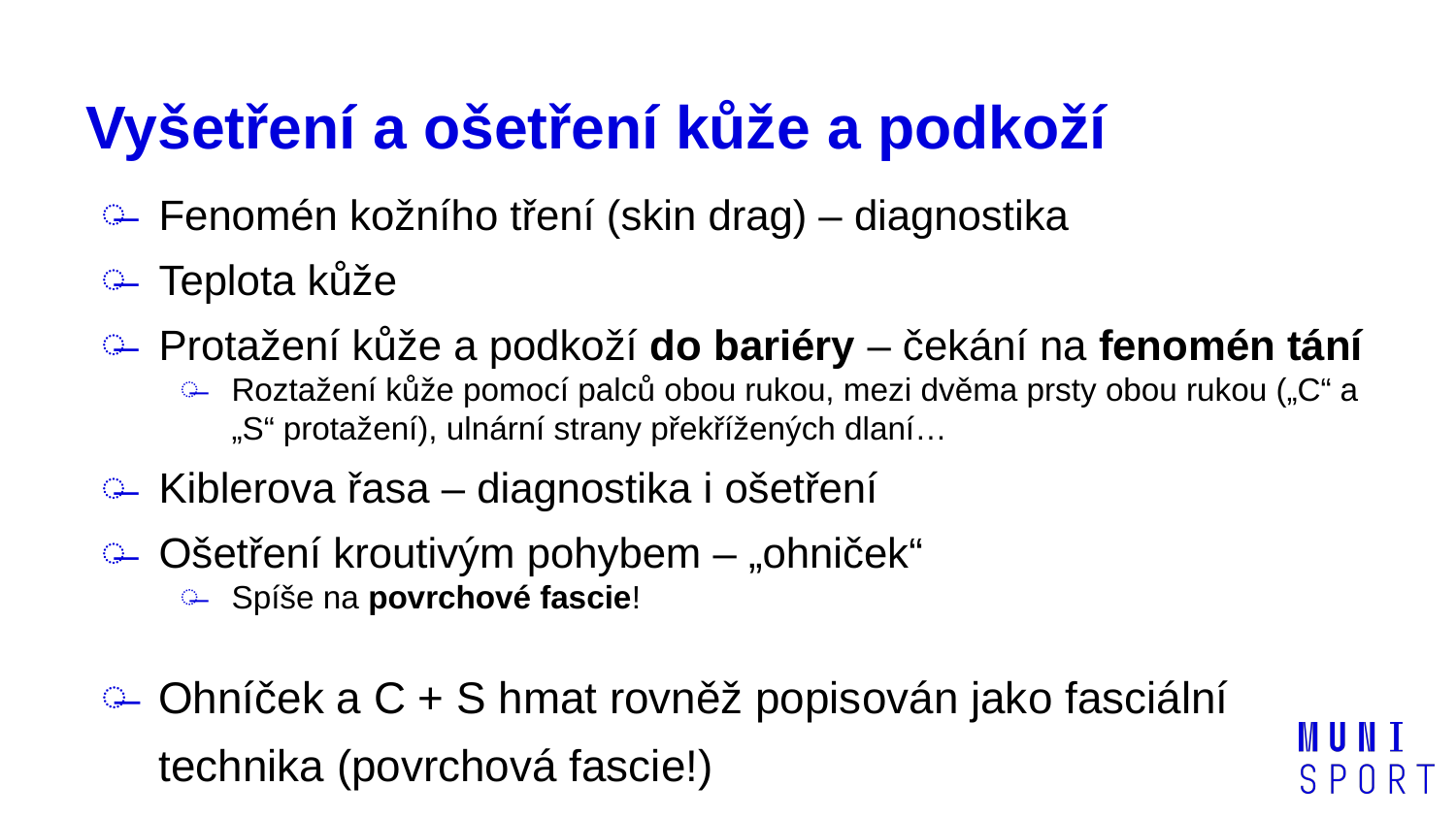

# Vyšetření a ošetření kůže a podkoží
Fenomén kožního tření (skin drag) – diagnostika
Teplota kůže
Protažení kůže a podkoží do bariéry – čekání na fenomén tání
Roztažení kůže pomocí palců obou rukou, mezi dvěma prsty obou rukou („C“ a „S“ protažení), ulnární strany překřížených dlaní…
Kiblerova řasa – diagnostika i ošetření
Ošetření kroutivým pohybem – „ohniček“
Spíše na povrchové fascie!

Ohníček a C + S hmat rovněž popisován jako fasciální technika (povrchová fascie!)